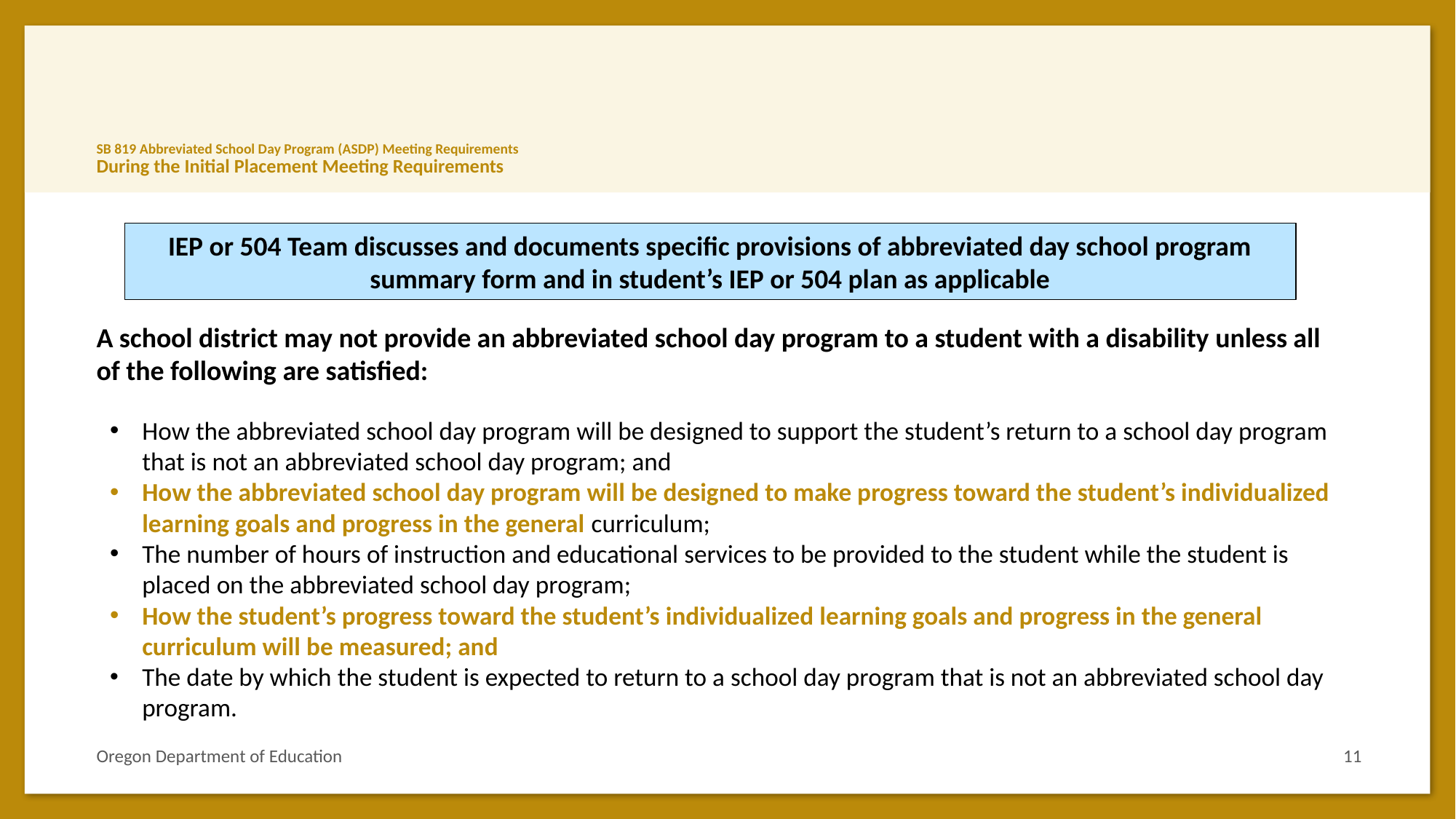

# SB 819 Abbreviated School Day Program (ASDP) Meeting Requirements During the Initial Placement Meeting Requirements
IEP or 504 Team discusses and documents specific provisions of abbreviated day school program summary form and in student’s IEP or 504 plan as applicable
A school district may not provide an abbreviated school day program to a student with a disability unless all of the following are satisfied:

How the abbreviated school day program will be designed to support the student’s return to a school day program that is not an abbreviated school day program; and
How the abbreviated school day program will be designed to make progress toward the student’s individualized learning goals and progress in the general curriculum;
The number of hours of instruction and educational services to be provided to the student while the student is placed on the abbreviated school day program;
How the student’s progress toward the student’s individualized learning goals and progress in the general curriculum will be measured; and
The date by which the student is expected to return to a school day program that is not an abbreviated school day program.

Oregon Department of Education
11